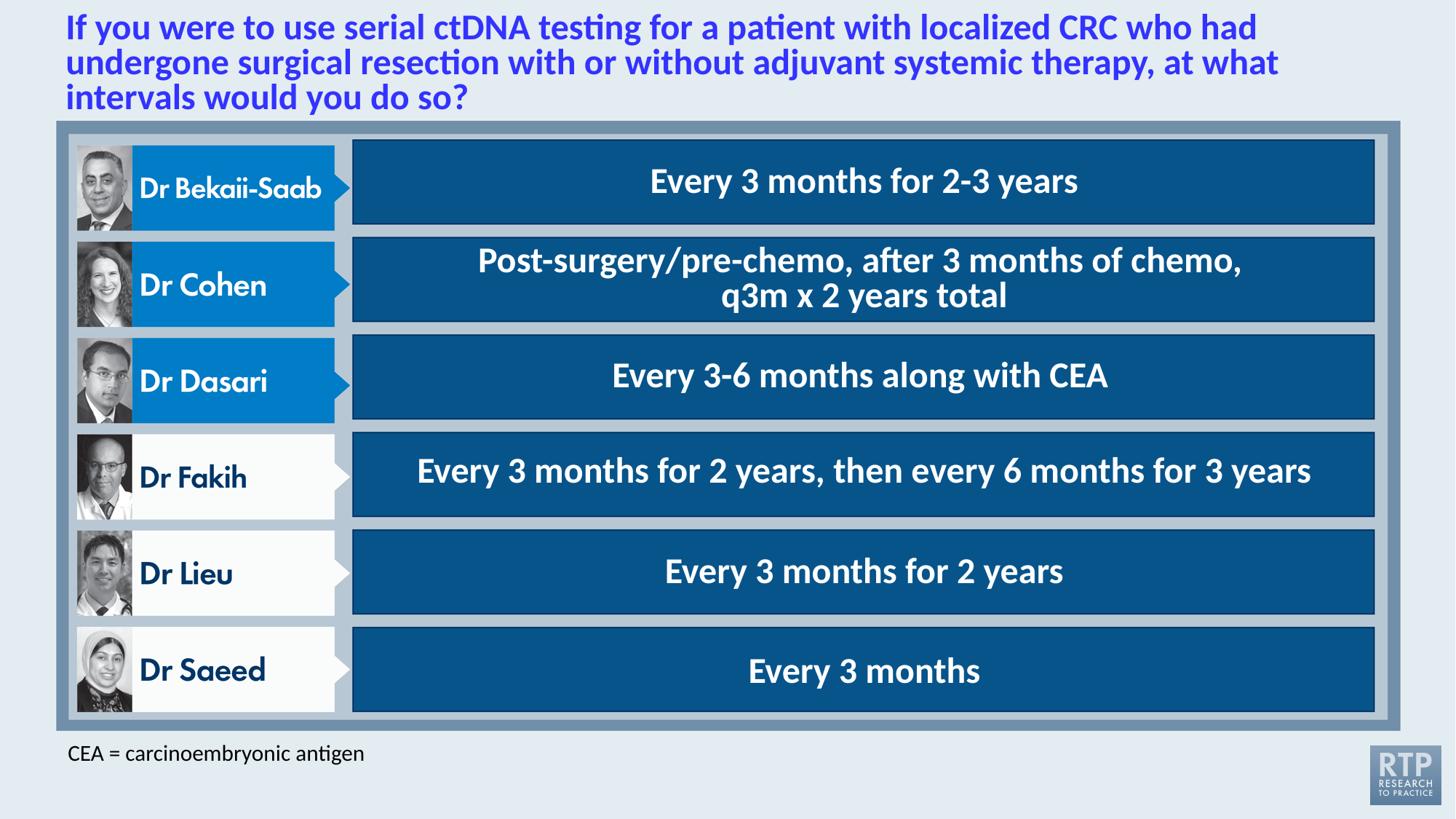

# If you were to use serial ctDNA testing for a patient with localized CRC who had undergone surgical resection with or without adjuvant systemic therapy, at what intervals would you do so?
Every 3 months for 2-3 years
Post-surgery/pre-chemo, after 3 months of chemo,
q3m x 2 years total
Every 3-6 months along with CEA
Every 3 months for 2 years, then every 6 months for 3 years
Every 3 months for 2 years
Every 3 months
CEA = carcinoembryonic antigen